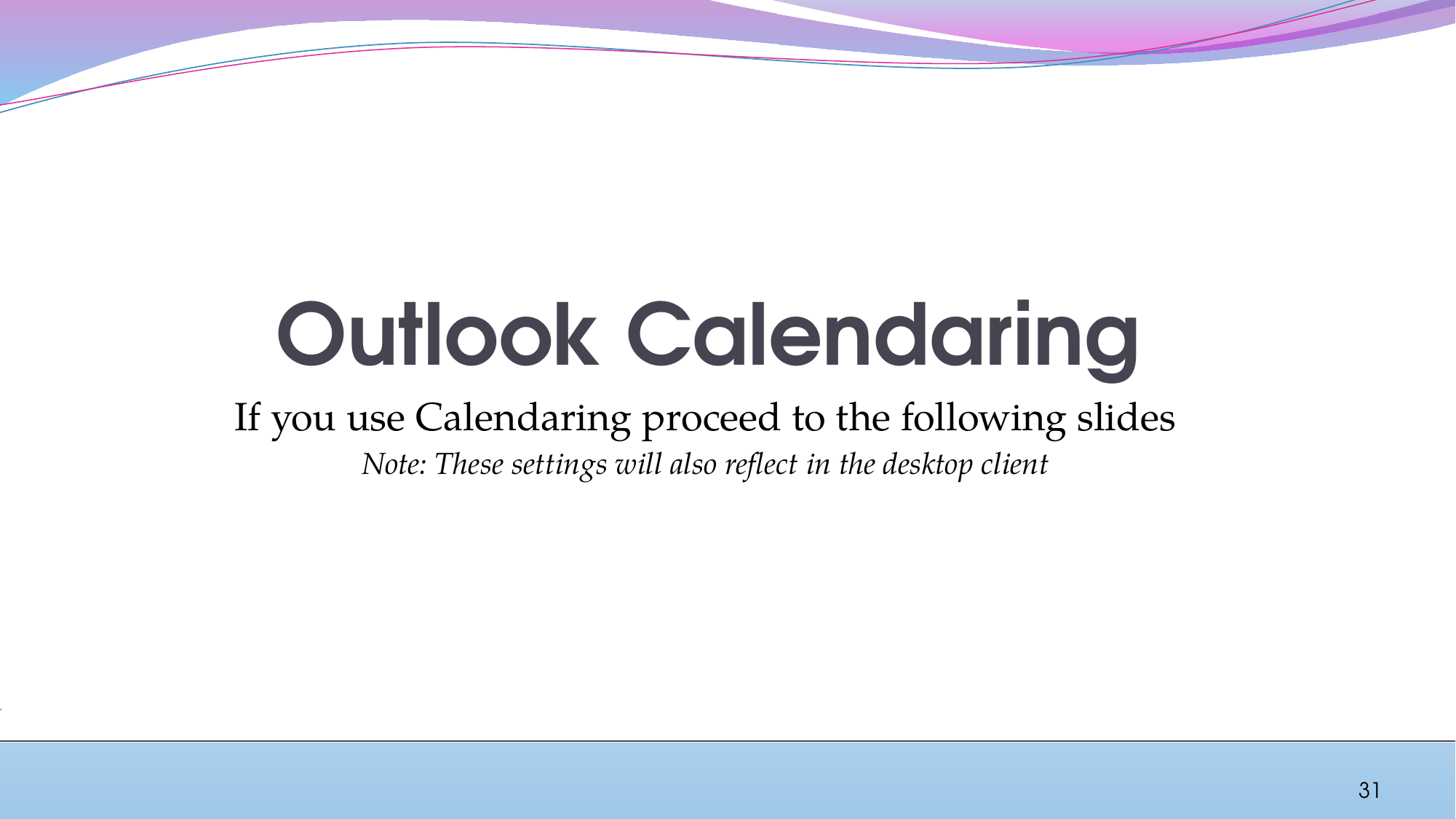

# Outlook Calendaring
If you use Calendaring proceed to the following slides
Note: These settings will also reflect in the desktop client

31